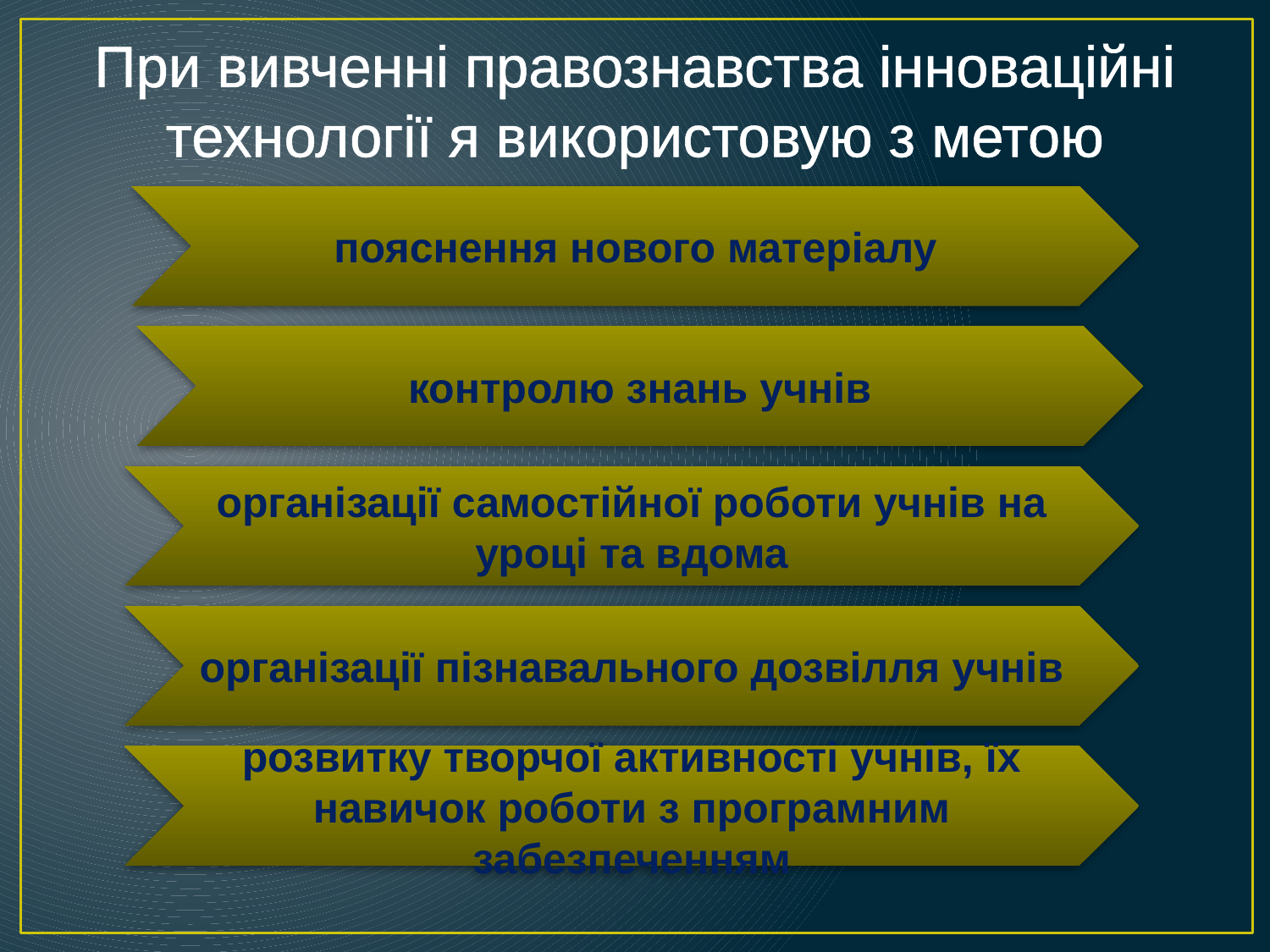

# При вивченні правознавства інноваційні технології я використовую з метою
пояснення нового матеріалу

контролю знань учнів
організації самостійної роботи учнів на уроці та вдома
організації пізнавального дозвілля учнів
розвитку творчої активності учнів, їх навичок роботи з програмним забезпеченням